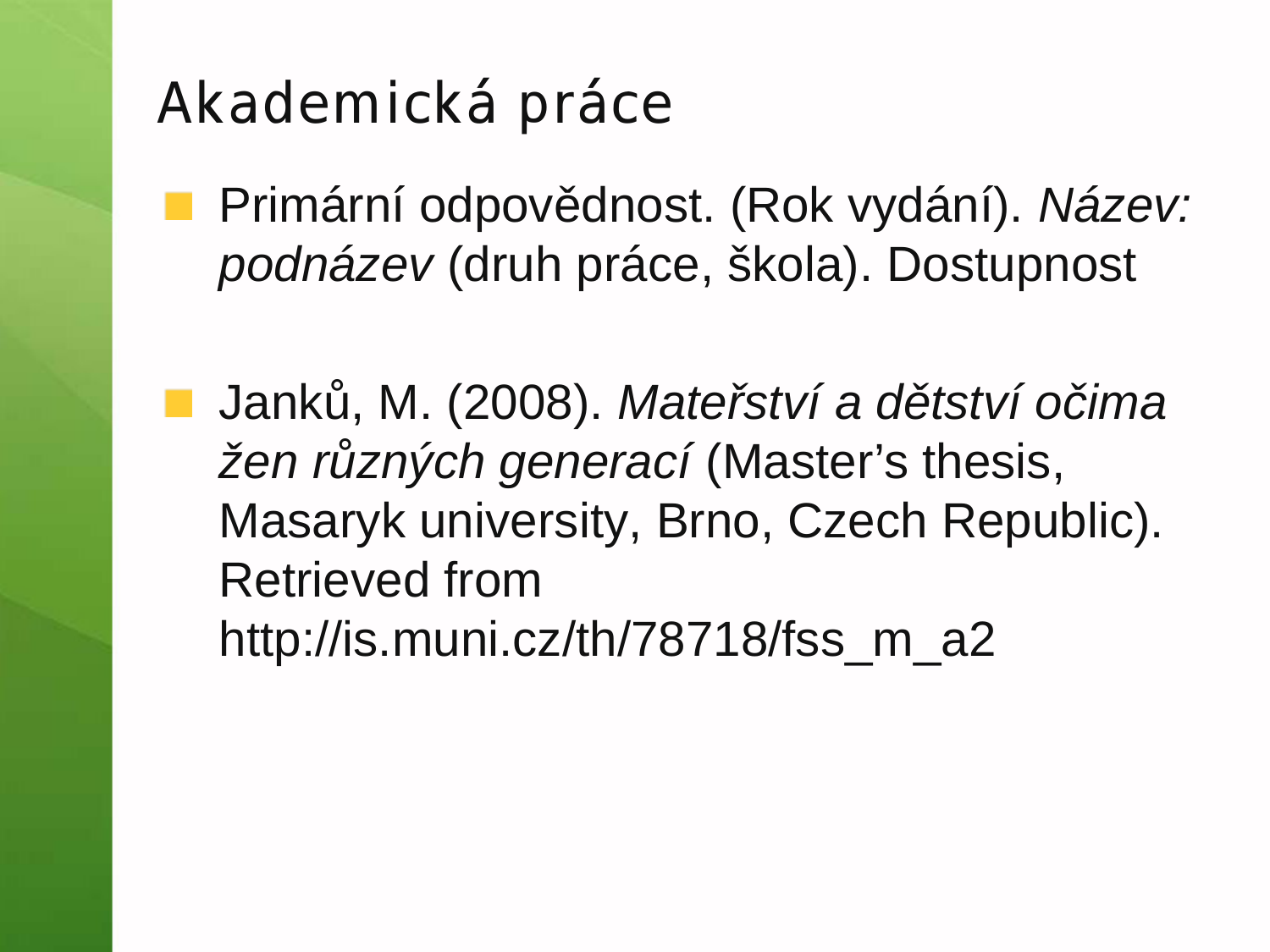

# Akademická práce
Primární odpovědnost. (Rok vydání). Název: podnázev (druh práce, škola). Dostupnost

Janků, M. (2008). Mateřství a dětství očima žen různých generací (Master’s thesis, Masaryk university, Brno, Czech Republic). Retrieved from http://is.muni.cz/th/78718/fss_m_a2